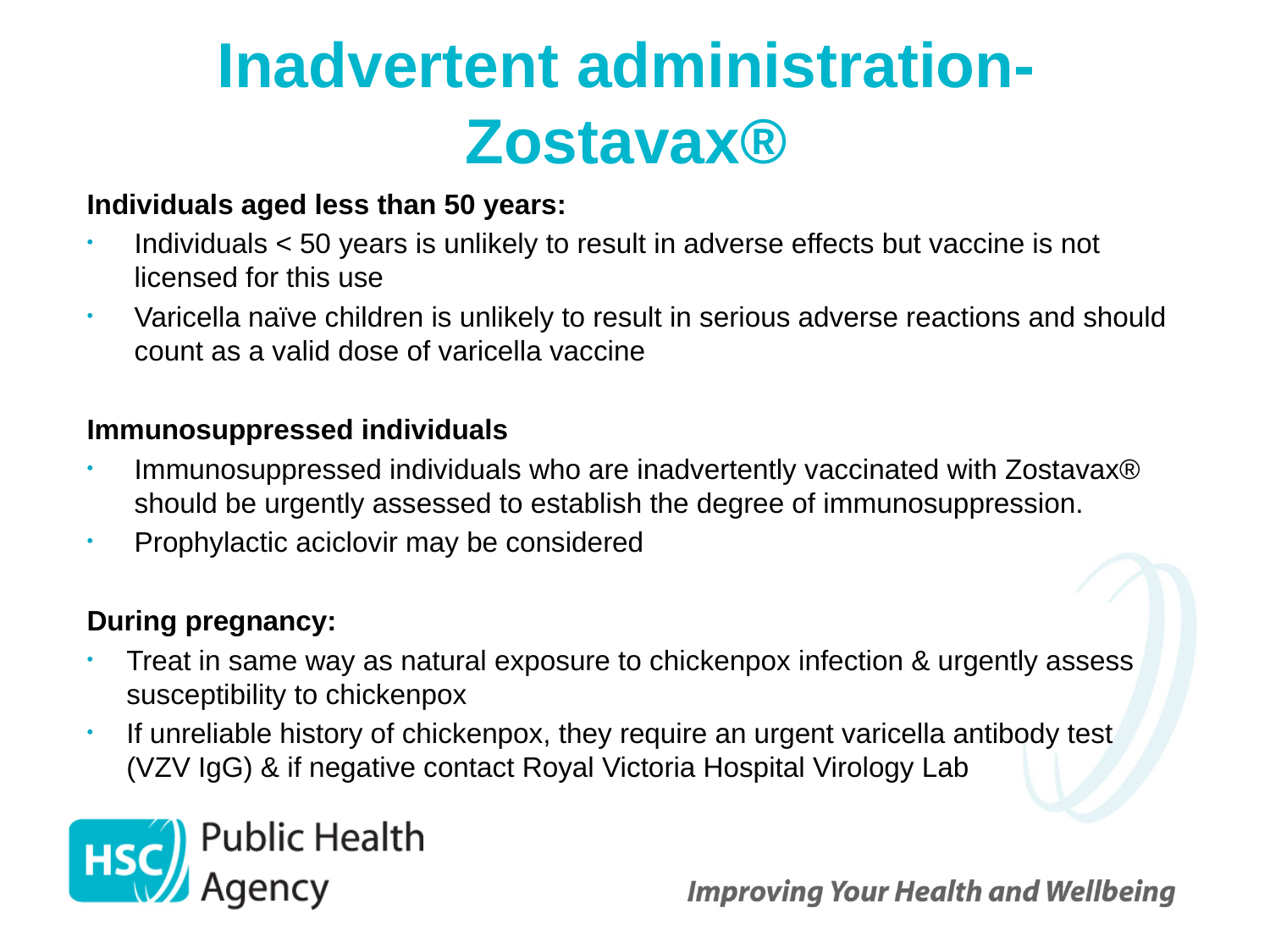

# Inadvertent administration- Zostavax®
Individuals aged less than 50 years:
Individuals < 50 years is unlikely to result in adverse effects but vaccine is not licensed for this use
Varicella naïve children is unlikely to result in serious adverse reactions and should count as a valid dose of varicella vaccine

Immunosuppressed individuals
Immunosuppressed individuals who are inadvertently vaccinated with Zostavax® should be urgently assessed to establish the degree of immunosuppression.
Prophylactic aciclovir may be considered

During pregnancy:
Treat in same way as natural exposure to chickenpox infection & urgently assess susceptibility to chickenpox
If unreliable history of chickenpox, they require an urgent varicella antibody test (VZV IgG) & if negative contact Royal Victoria Hospital Virology Lab